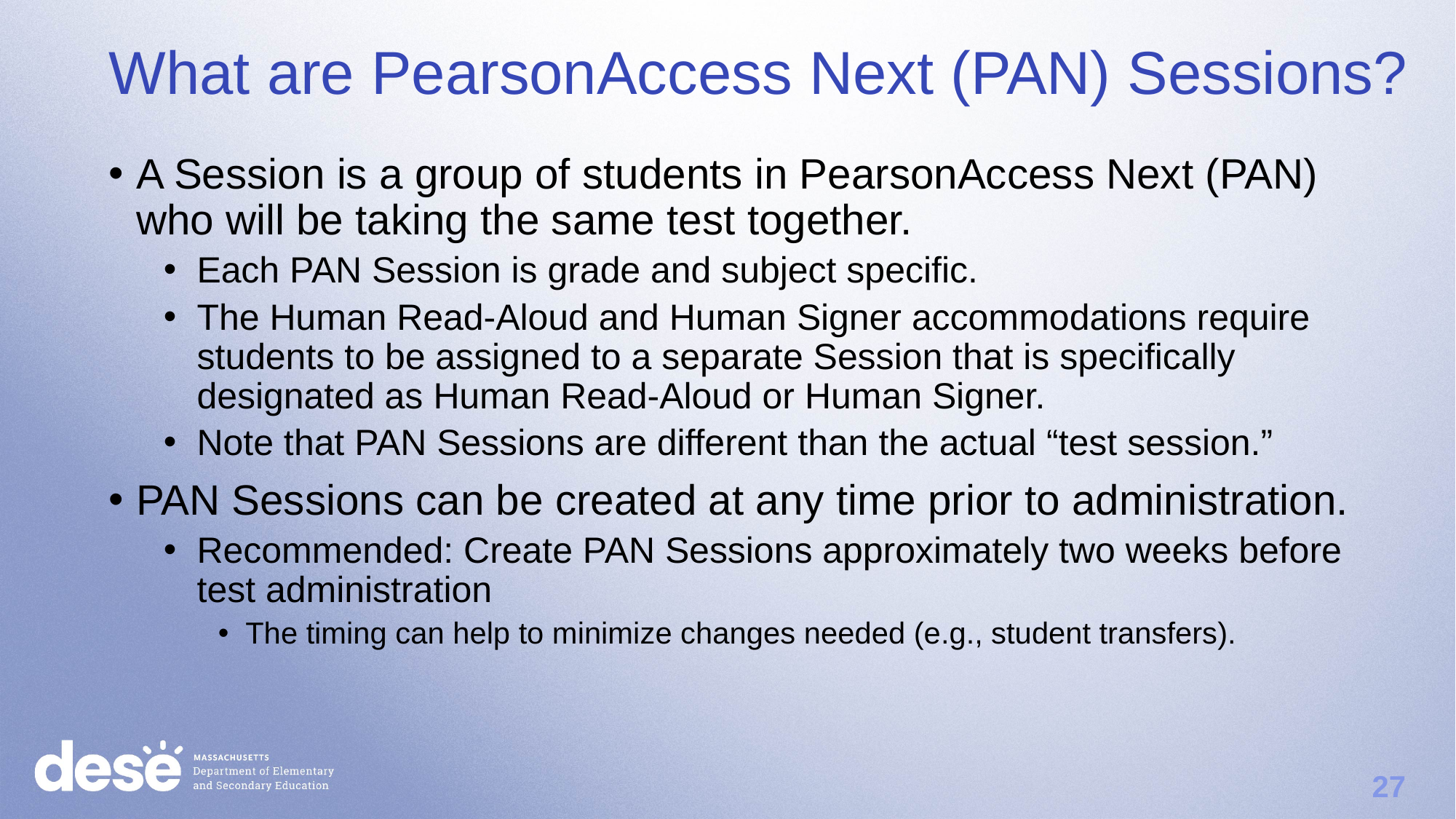

What are PearsonAccess Next (PAN) Sessions?
A Session is a group of students in PearsonAccess Next (PAN) who will be taking the same test together.
Each PAN Session is grade and subject specific.
The Human Read-Aloud and Human Signer accommodations require students to be assigned to a separate Session that is specifically designated as Human Read-Aloud or Human Signer.
Note that PAN Sessions are different than the actual “test session.”
PAN Sessions can be created at any time prior to administration.
Recommended: Create PAN Sessions approximately two weeks before test administration
The timing can help to minimize changes needed (e.g., student transfers).